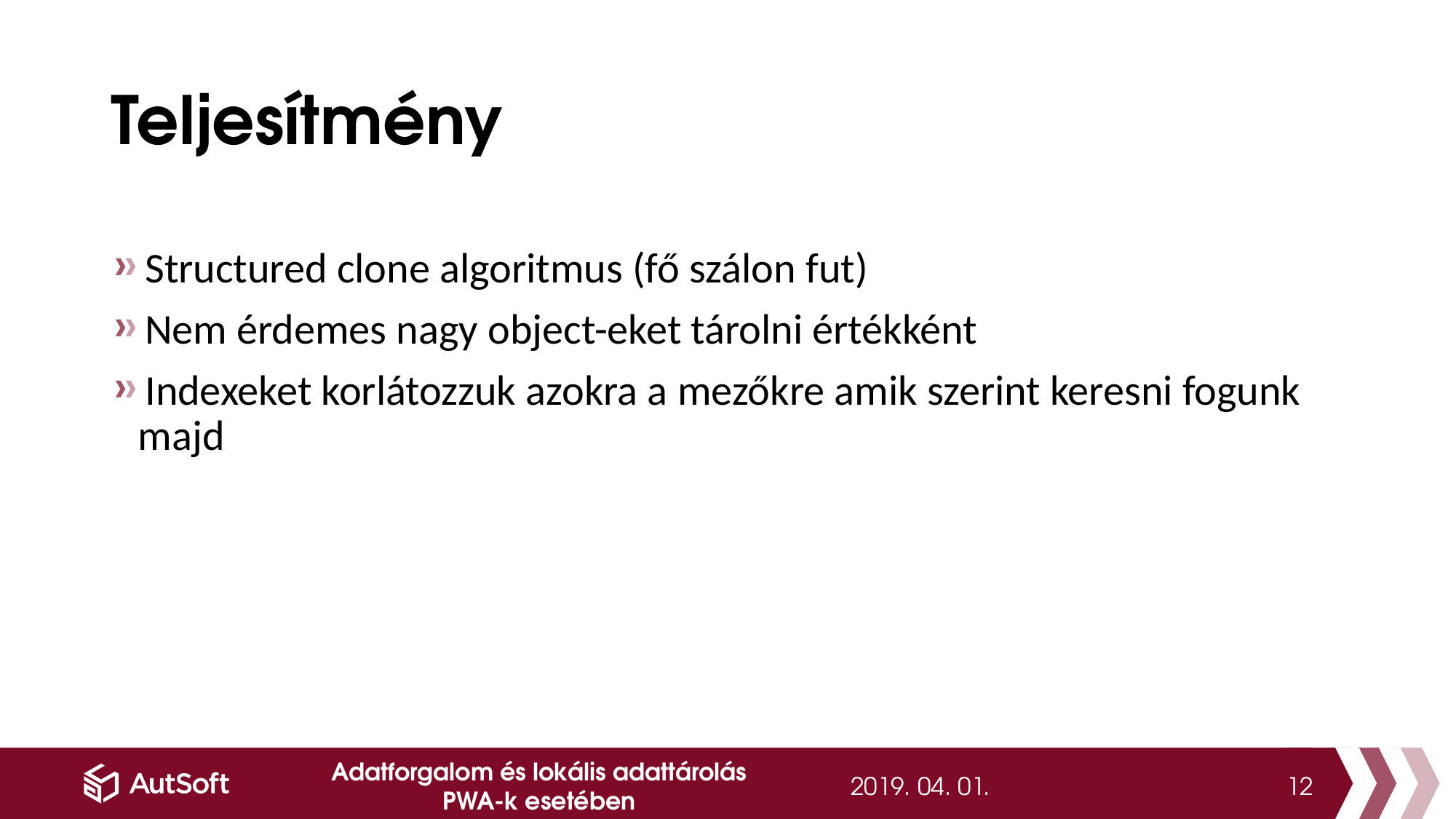

# Teljesítmény
Structured clone algoritmus (fő szálon fut)
Nem érdemes nagy object-eket tárolni értékként
Indexeket korlátozzuk azokra a mezőkre amik szerint keresni fogunk majd
12
2019. 04. 01.
Adatforgalom és lokális adattárolás PWA-k esetében